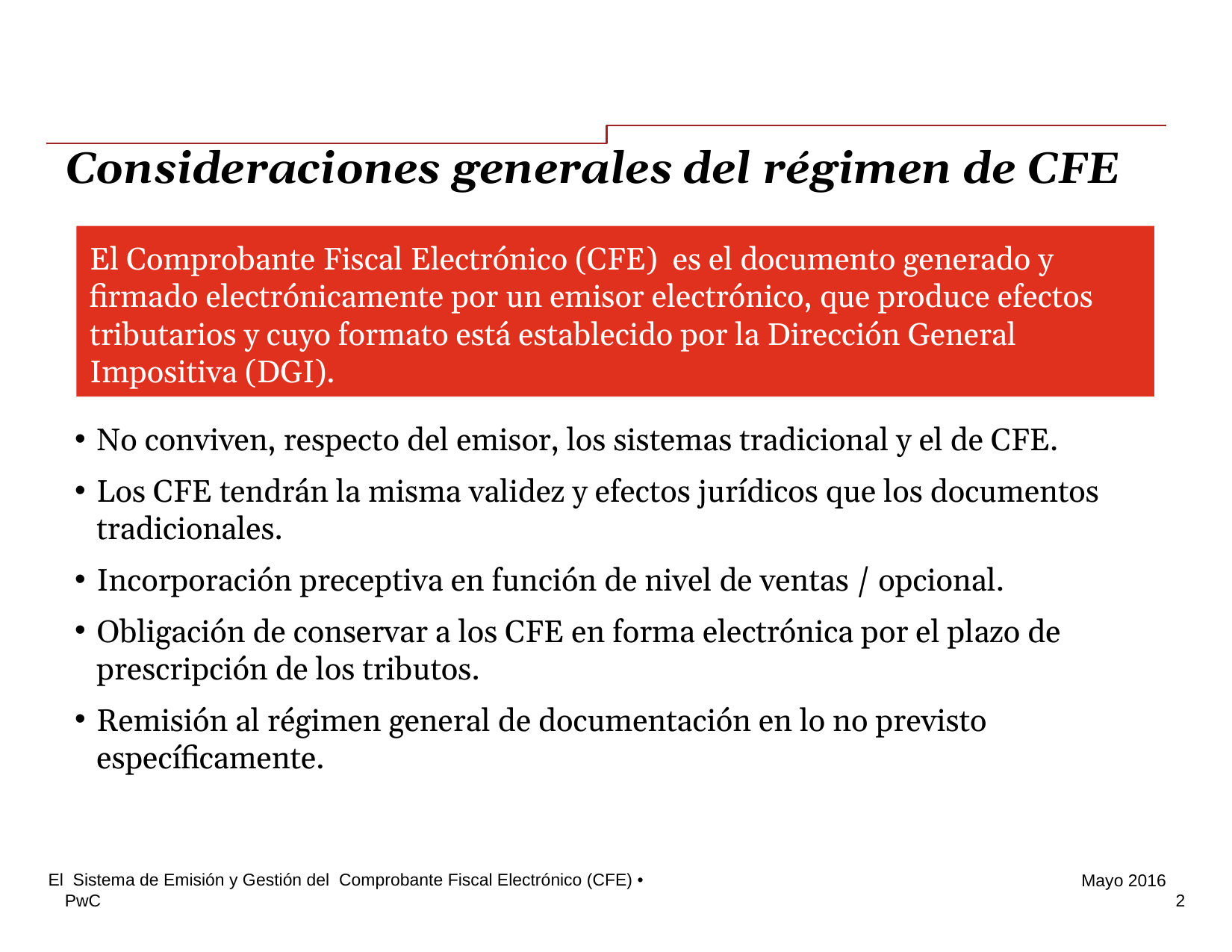

# Consideraciones generales del régimen de CFE
El Comprobante Fiscal Electrónico (CFE)  es el documento generado y firmado electrónicamente por un emisor electrónico, que produce efectos tributarios y cuyo formato está establecido por la Dirección General Impositiva (DGI).
No conviven, respecto del emisor, los sistemas tradicional y el de CFE.
Los CFE tendrán la misma validez y efectos jurídicos que los documentos tradicionales.
Incorporación preceptiva en función de nivel de ventas / opcional.
Obligación de conservar a los CFE en forma electrónica por el plazo de prescripción de los tributos.
Remisión al régimen general de documentación en lo no previsto específicamente.

El  Sistema de Emisión y Gestión del  Comprobante Fiscal Electrónico (CFE) •
2